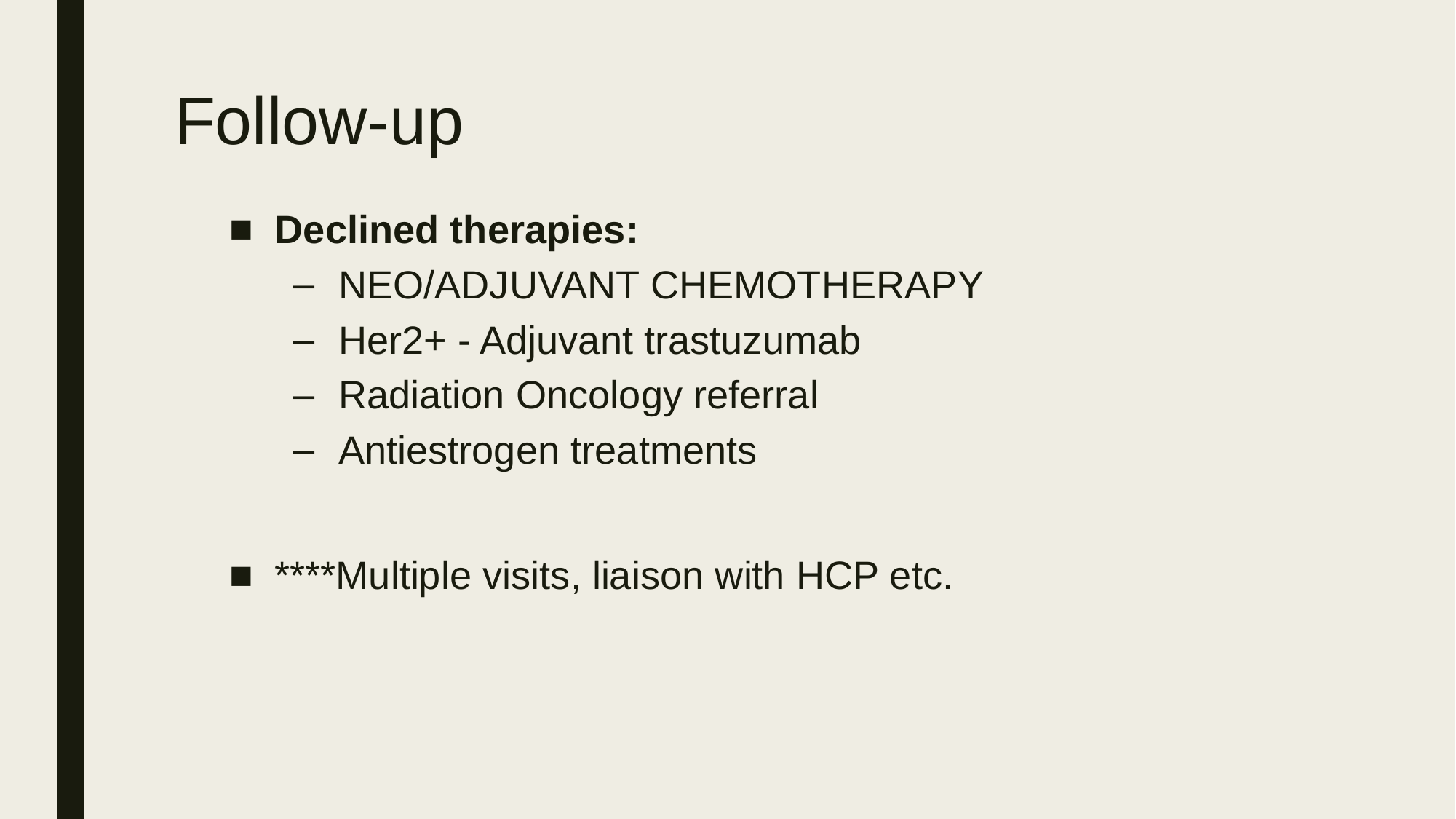

# Follow-up
Declined therapies:
NEO/ADJUVANT CHEMOTHERAPY
Her2+ - Adjuvant trastuzumab
Radiation Oncology referral
Antiestrogen treatments

****Multiple visits, liaison with HCP etc.